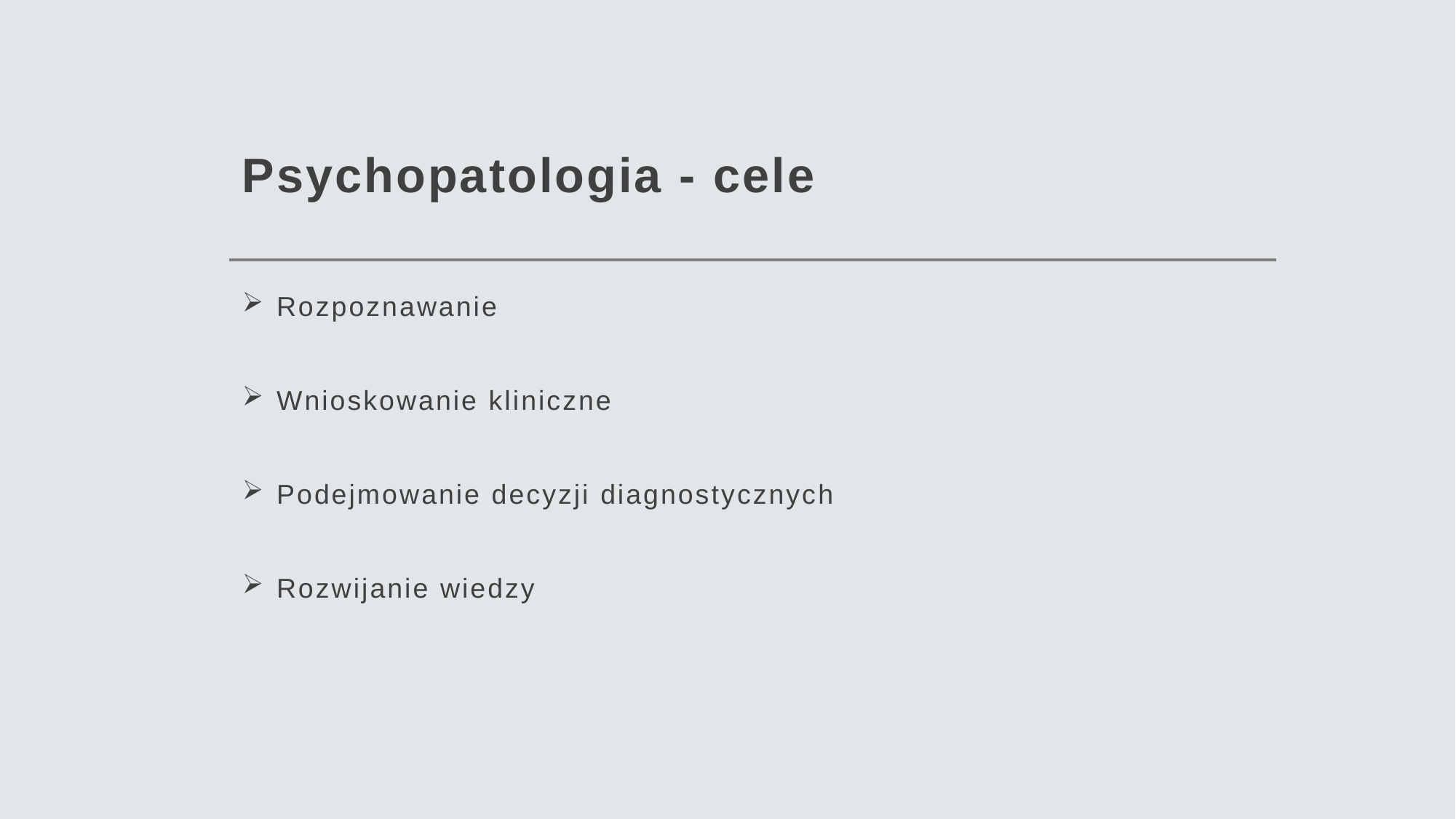

# Psychopatologia - cele
Rozpoznawanie

Wnioskowanie kliniczne

Podejmowanie decyzji diagnostycznych

Rozwijanie wiedzy